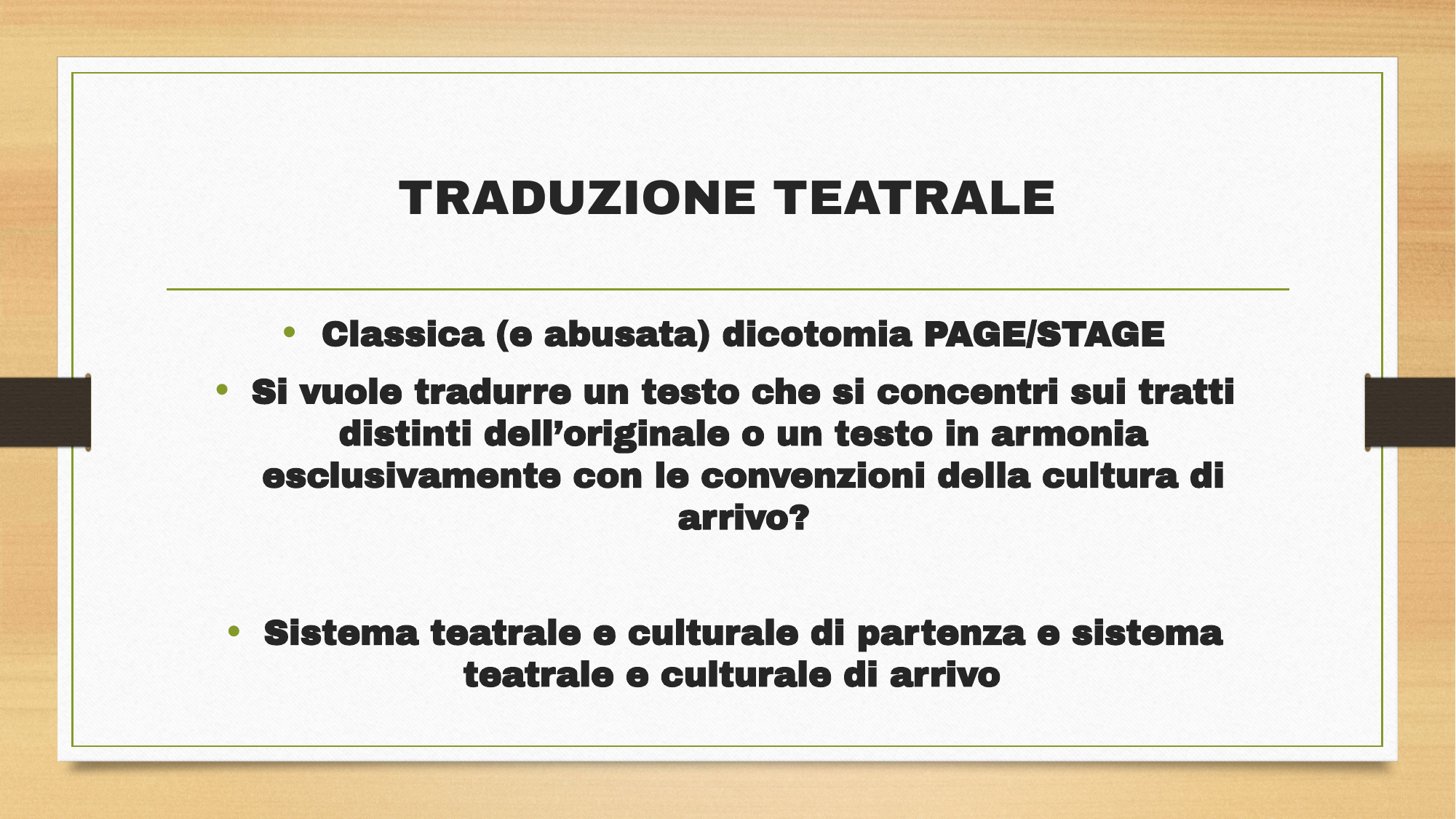

# TRADUZIONE TEATRALE
Classica (e abusata) dicotomia PAGE/STAGE
Si vuole tradurre un testo che si concentri sui tratti distinti dell’originale o un testo in armonia esclusivamente con le convenzioni della cultura di arrivo?

Sistema teatrale e culturale di partenza e sistema teatrale e culturale di arrivo